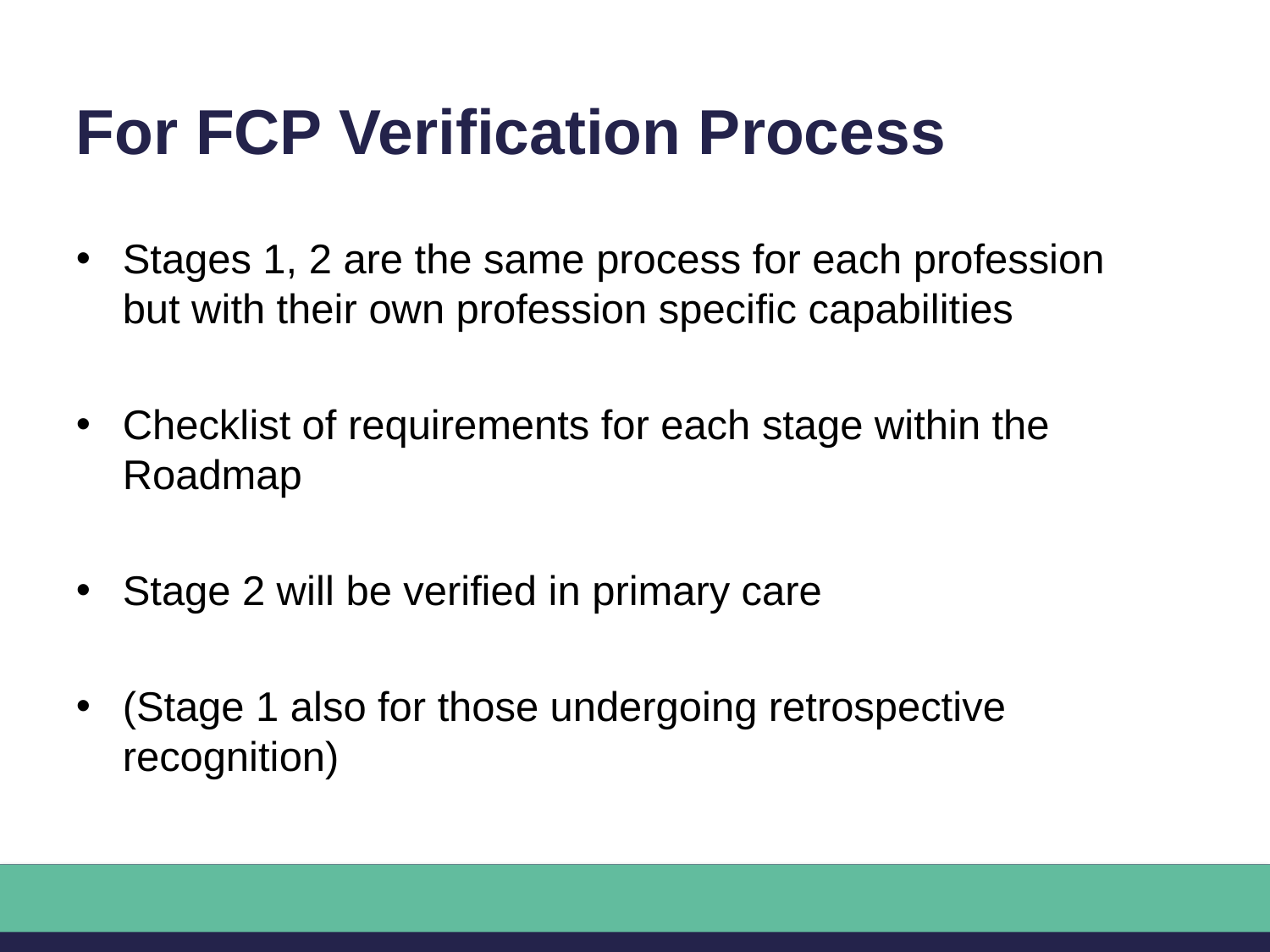

# For FCP Verification Process
Stages 1, 2 are the same process for each profession but with their own profession specific capabilities

Checklist of requirements for each stage within the Roadmap

Stage 2 will be verified in primary care

(Stage 1 also for those undergoing retrospective recognition)